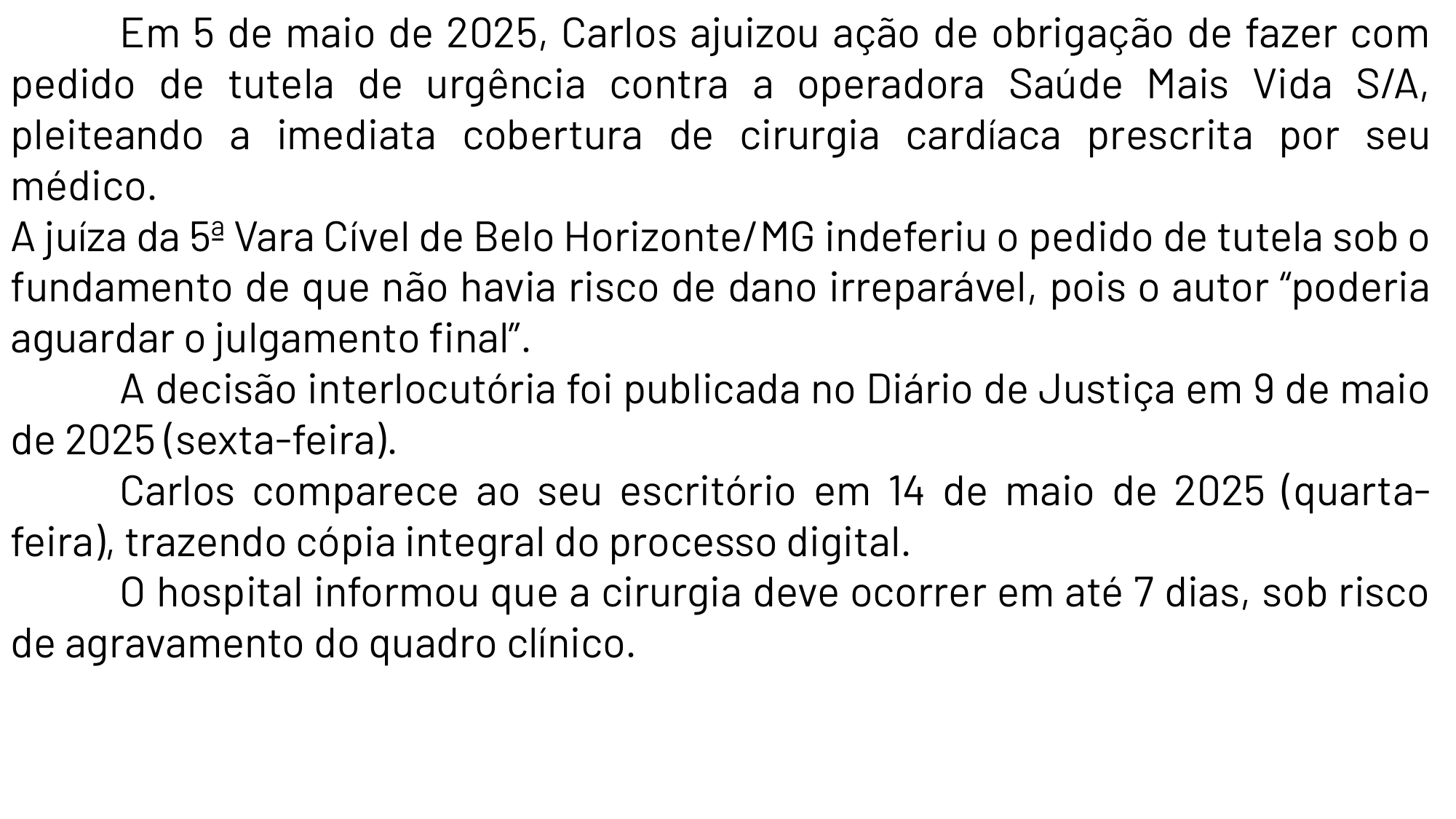

Em 5 de maio de 2025, Carlos ajuizou ação de obrigação de fazer com pedido de tutela de urgência contra a operadora Saúde Mais Vida S/A, pleiteando a imediata cobertura de cirurgia cardíaca prescrita por seu médico.
A juíza da 5ª Vara Cível de Belo Horizonte/MG indeferiu o pedido de tutela sob o fundamento de que não havia risco de dano irreparável, pois o autor “poderia aguardar o julgamento final”.
	A decisão interlocutória foi publicada no Diário de Justiça em 9 de maio de 2025 (sexta-feira).
	Carlos comparece ao seu escritório em 14 de maio de 2025 (quarta-feira), trazendo cópia integral do processo digital.
	O hospital informou que a cirurgia deve ocorrer em até 7 dias, sob risco de agravamento do quadro clínico.